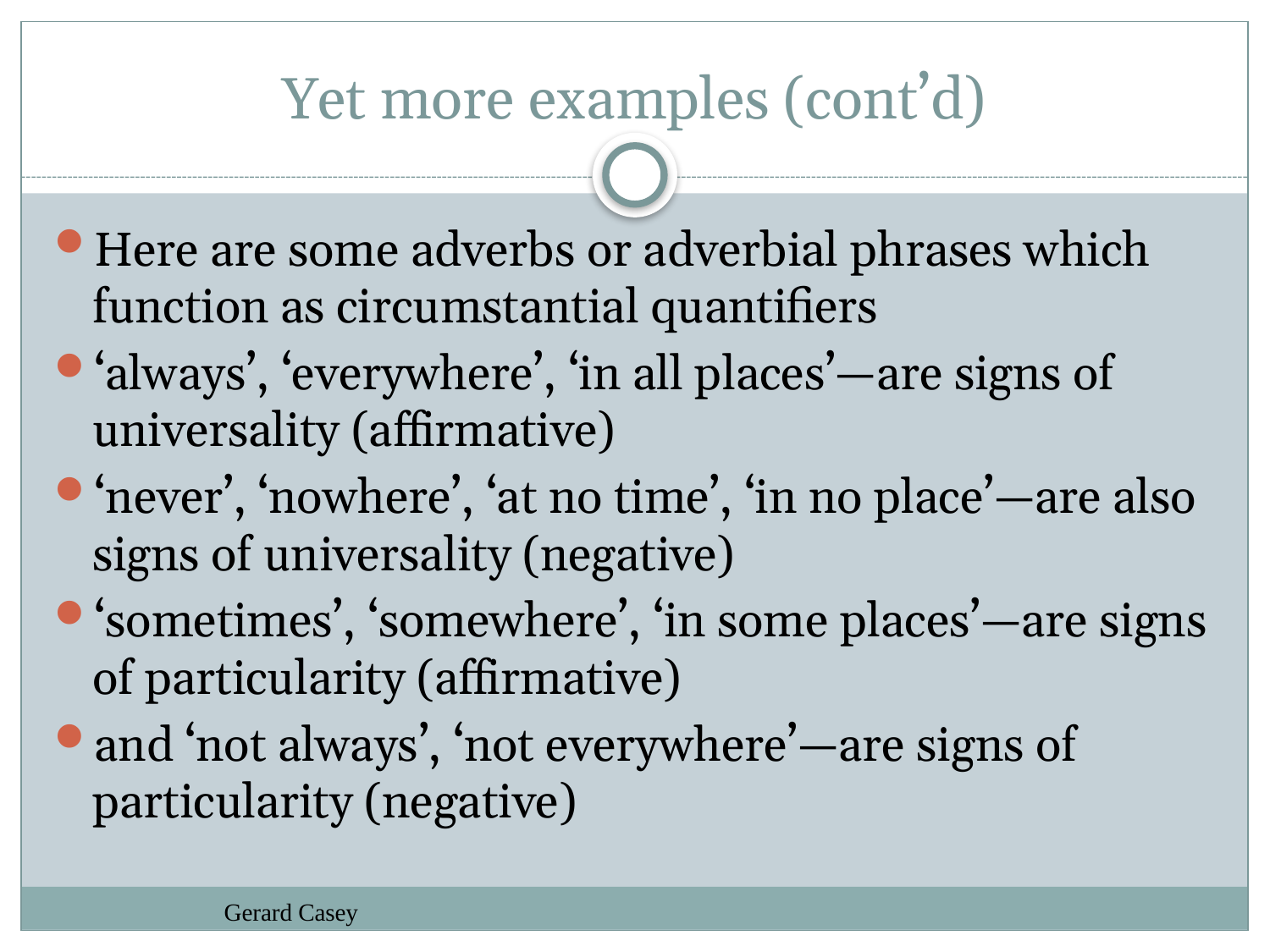

# Yet more examples (cont’d)
Here are some adverbs or adverbial phrases which function as circumstantial quantifiers
‘always’, ‘everywhere’, ‘in all places’—are signs of universality (affirmative)
‘never’, ‘nowhere’, ‘at no time’, ‘in no place’—are also signs of universality (negative)
‘sometimes’, ‘somewhere’, ‘in some places’—are signs of particularity (affirmative)
and ‘not always’, ‘not everywhere’—are signs of particularity (negative)
Gerard Casey